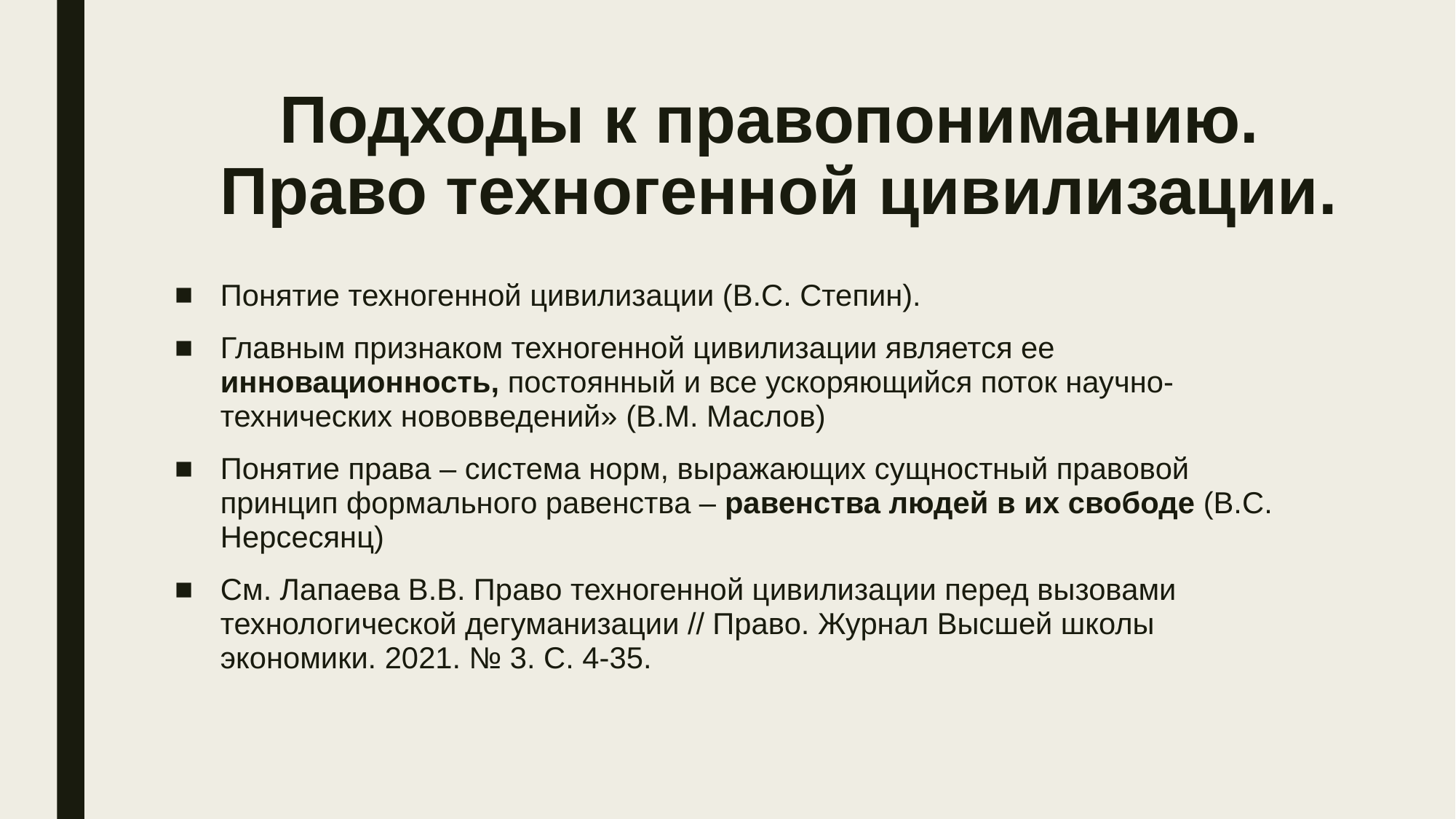

# Подходы к правопониманию. Право техногенной цивилизации.
Понятие техногенной цивилизации (В.С. Степин).
Главным признаком техногенной цивилизации является ее инновационность, постоянный и все ускоряющийся поток научно-технических нововведений» (В.М. Маслов)
Понятие права – система норм, выражающих сущностный правовой принцип формального равенства – равенства людей в их свободе (В.С. Нерсесянц)
См. Лапаева В.В. Право техногенной цивилизации перед вызовами технологической дегуманизации // Право. Журнал Высшей школы экономики. 2021. № 3. С. 4-35.